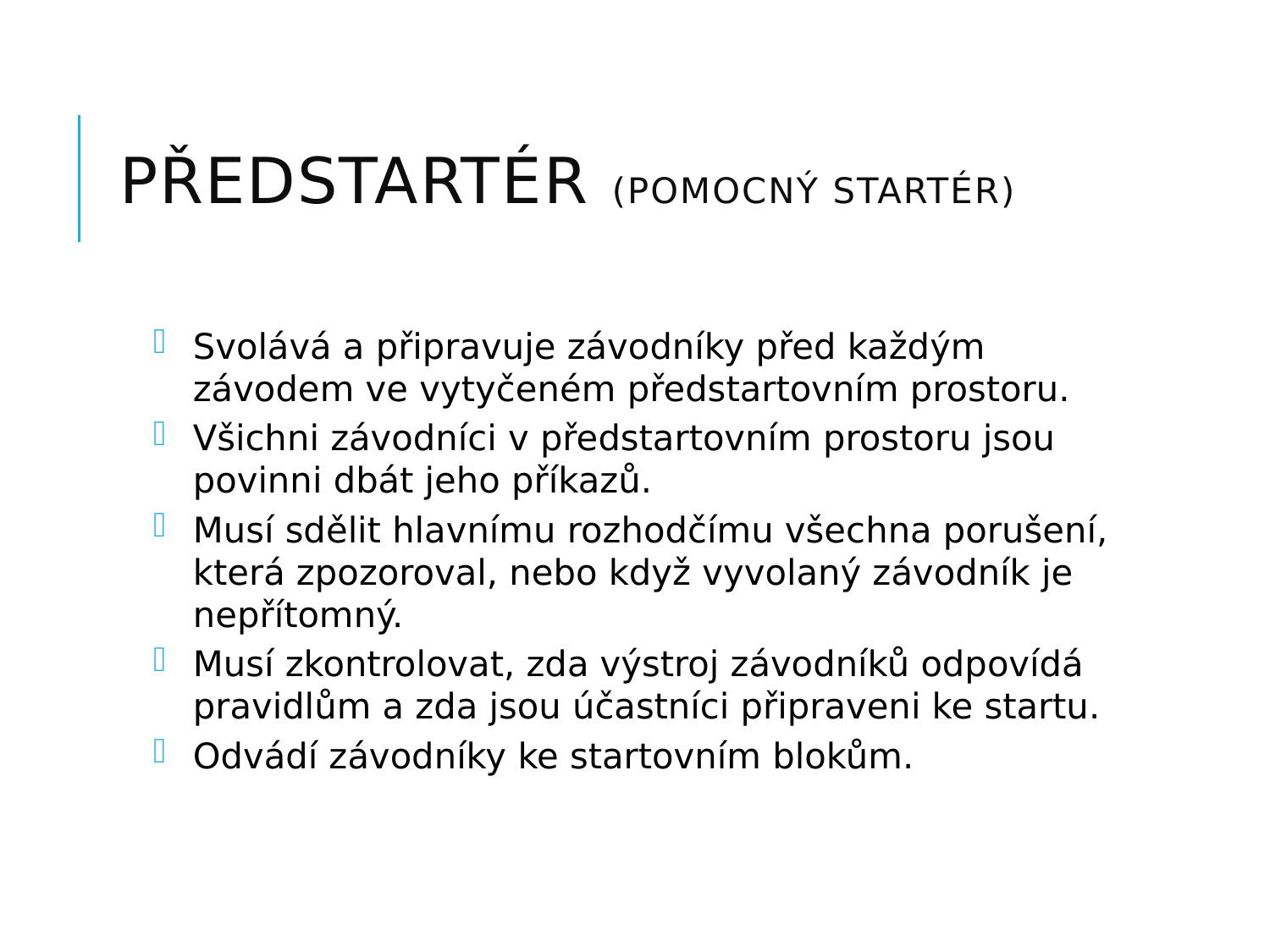

# Předstartér (POMOCNÝ STARTÉR)
Svolává a připravuje závodníky před každým závodem ve vytyčeném předstartovním prostoru.
Všichni závodníci v předstartovním prostoru jsou povinni dbát jeho příkazů.
Musí sdělit hlavnímu rozhodčímu všechna porušení, která zpozoroval, nebo když vyvolaný závodník je nepřítomný.
Musí zkontrolovat, zda výstroj závodníků odpovídá pravidlům a zda jsou účastníci připraveni ke startu.
Odvádí závodníky ke startovním blokům.